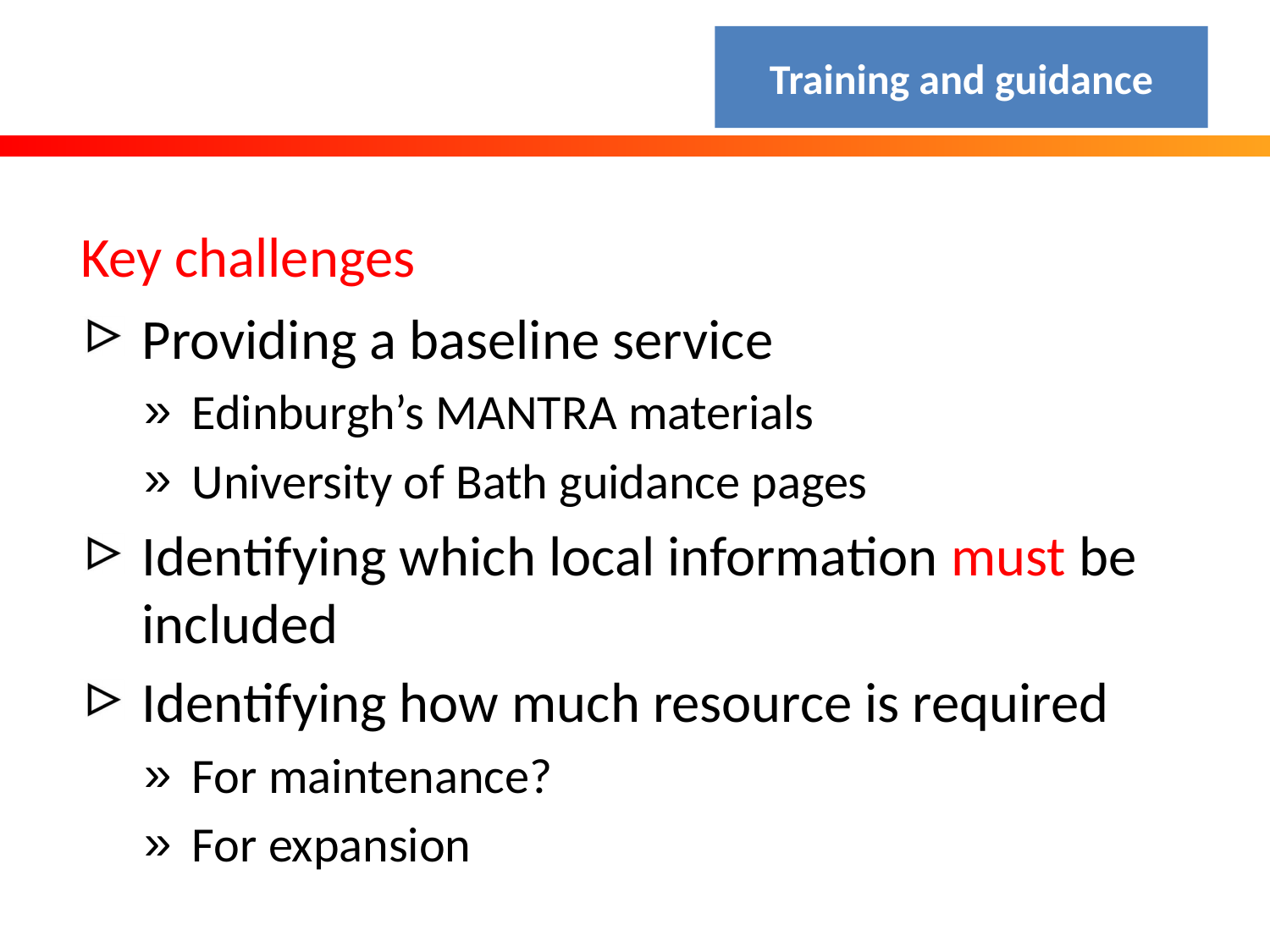

# Training and guidance
Key challenges
Providing a baseline service
Edinburgh’s MANTRA materials
University of Bath guidance pages
Identifying which local information must be included
Identifying how much resource is required
For maintenance?
For expansion